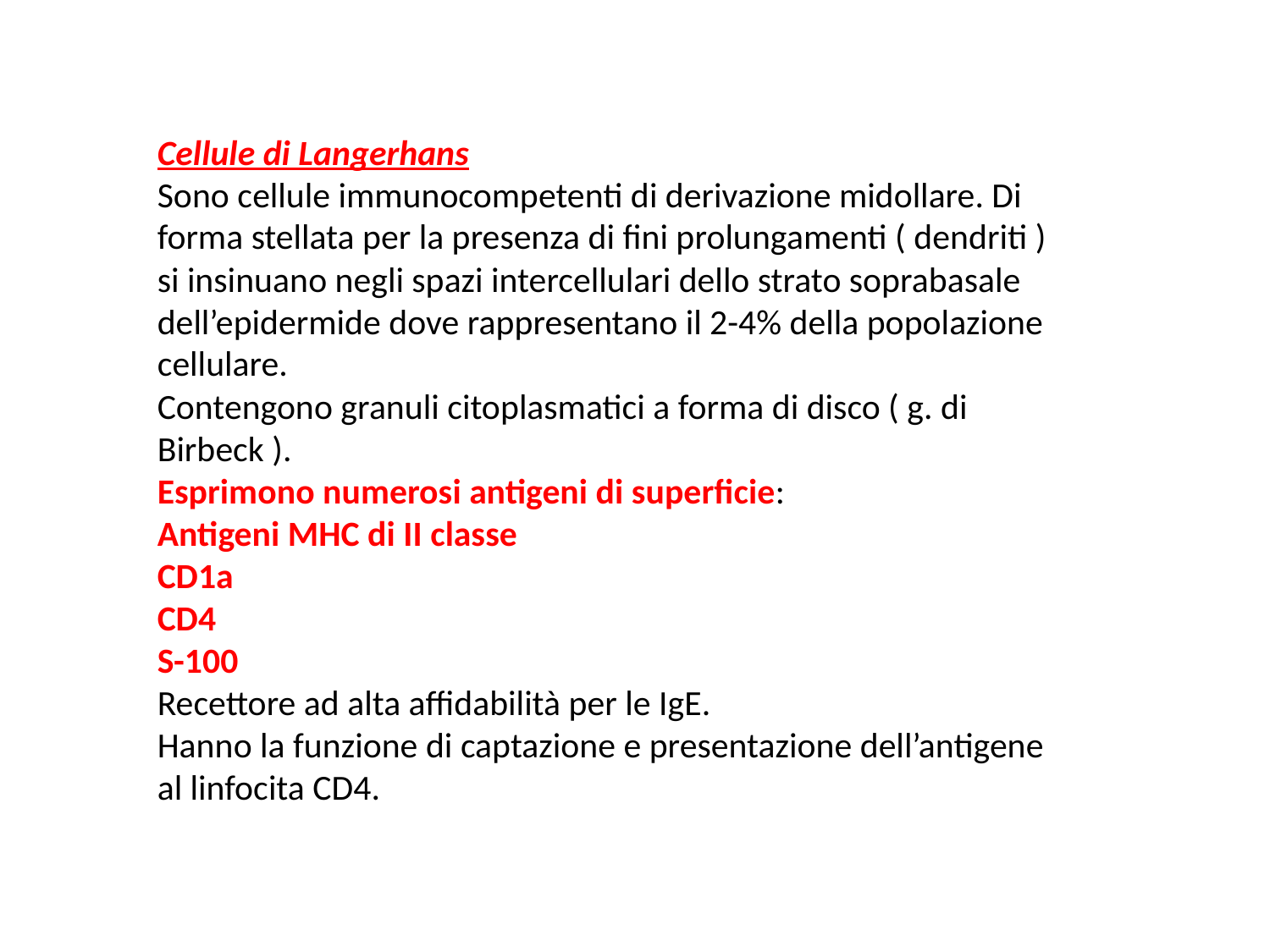

Cellule di Langerhans
Sono cellule immunocompetenti di derivazione midollare. Di forma stellata per la presenza di fini prolungamenti ( dendriti ) si insinuano negli spazi intercellulari dello strato soprabasale dell’epidermide dove rappresentano il 2-4% della popolazione cellulare.
Contengono granuli citoplasmatici a forma di disco ( g. di Birbeck ).
Esprimono numerosi antigeni di superficie:
Antigeni MHC di II classe
CD1a
CD4
S-100
Recettore ad alta affidabilità per le IgE.
Hanno la funzione di captazione e presentazione dell’antigene al linfocita CD4.